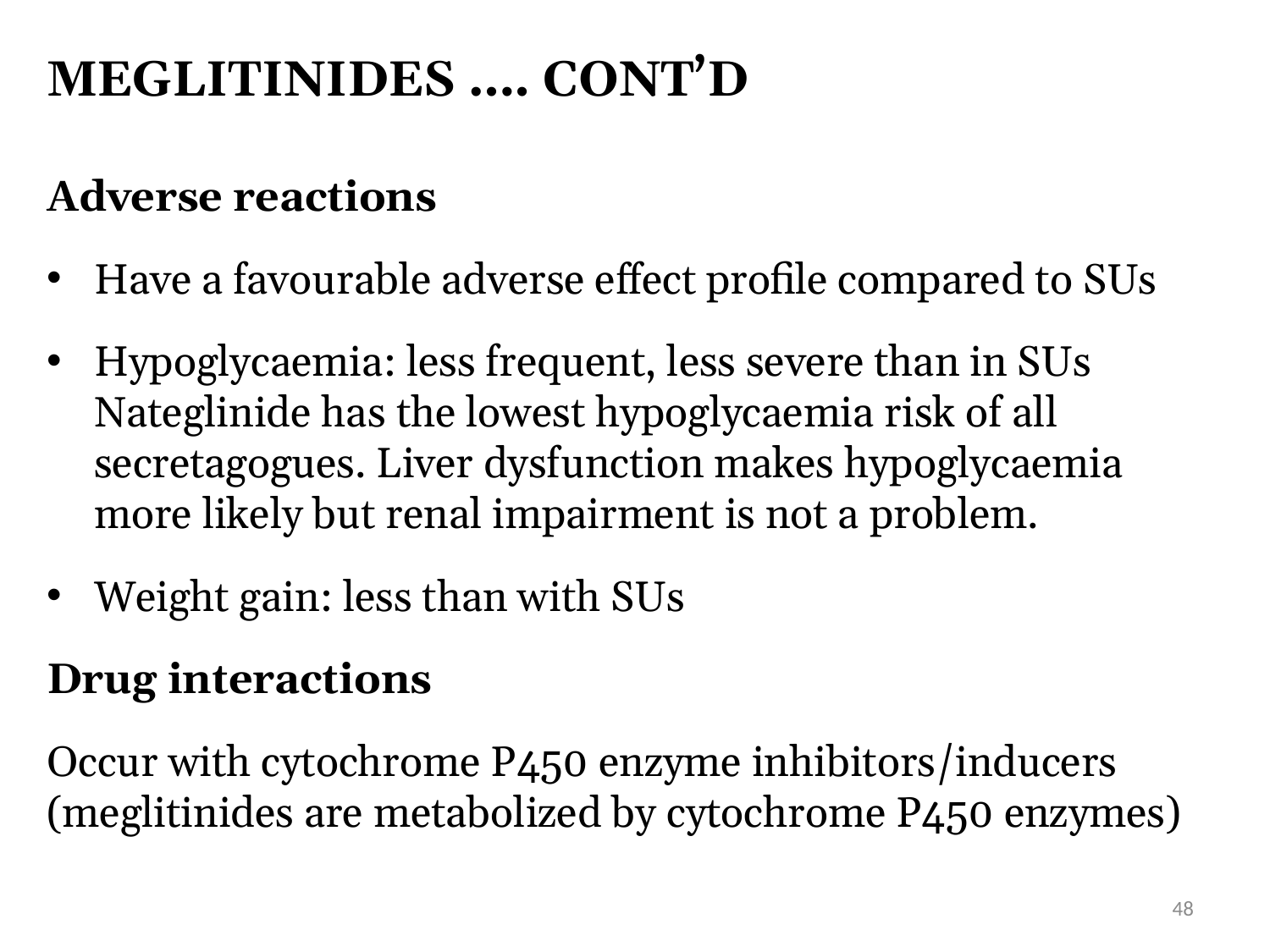

# Meglitinides …. cont’d
Adverse reactions
Have a favourable adverse effect profile compared to SUs
Hypoglycaemia: less frequent, less severe than in SUs Nateglinide has the lowest hypoglycaemia risk of all secretagogues. Liver dysfunction makes hypoglycaemia more likely but renal impairment is not a problem.
Weight gain: less than with SUs
Drug interactions
Occur with cytochrome P450 enzyme inhibitors/inducers (meglitinides are metabolized by cytochrome P450 enzymes)
48